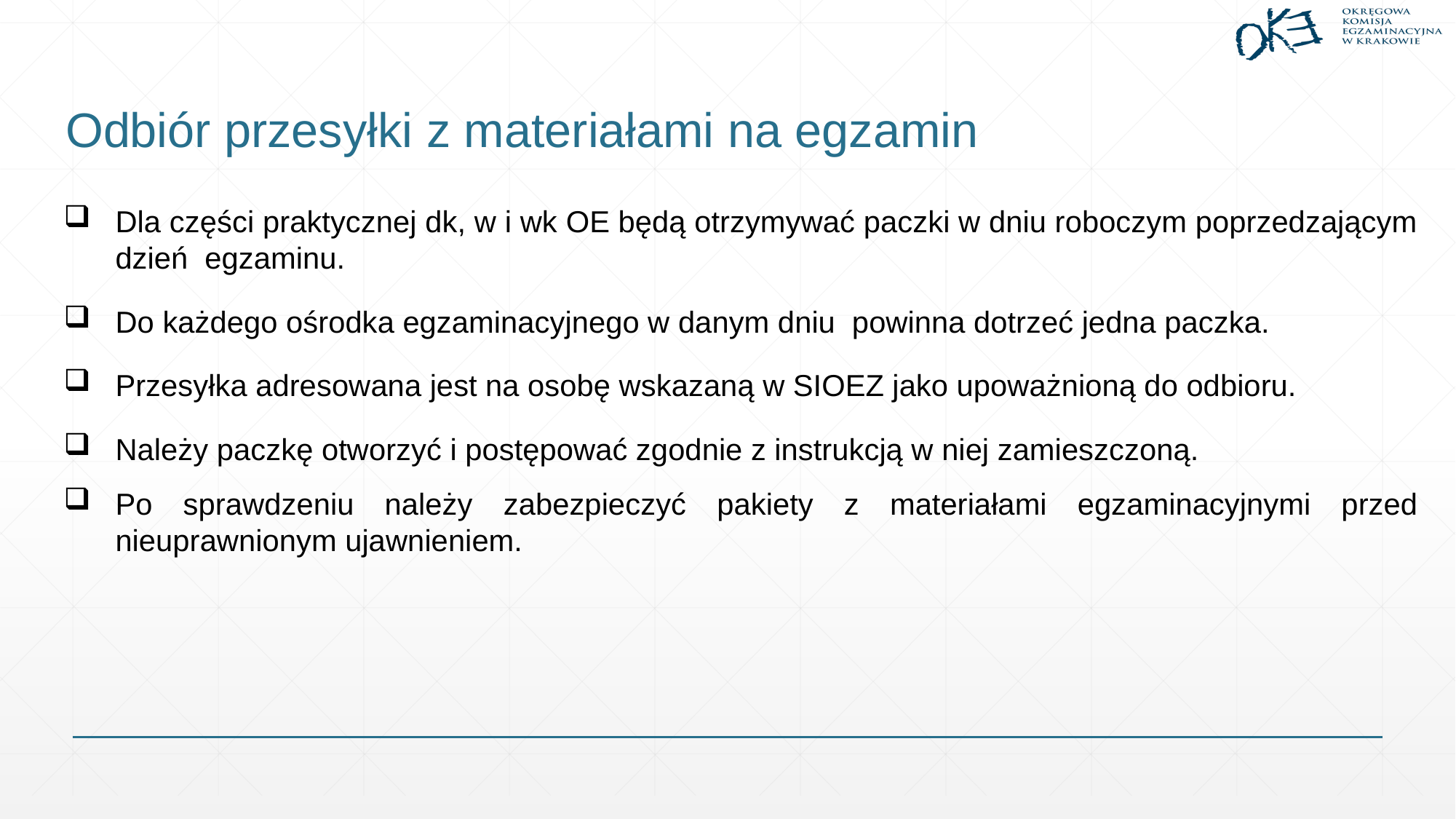

# Odbiór przesyłki z materiałami na egzamin
Dla części praktycznej dk, w i wk OE będą otrzymywać paczki w dniu roboczym poprzedzającym dzień  egzaminu.
Do każdego ośrodka egzaminacyjnego w danym dniu  powinna dotrzeć jedna paczka.
Przesyłka adresowana jest na osobę wskazaną w SIOEZ jako upoważnioną do odbioru.
Należy paczkę otworzyć i postępować zgodnie z instrukcją w niej zamieszczoną.
Po sprawdzeniu należy zabezpieczyć pakiety z materiałami egzaminacyjnymi przed nieuprawnionym ujawnieniem.